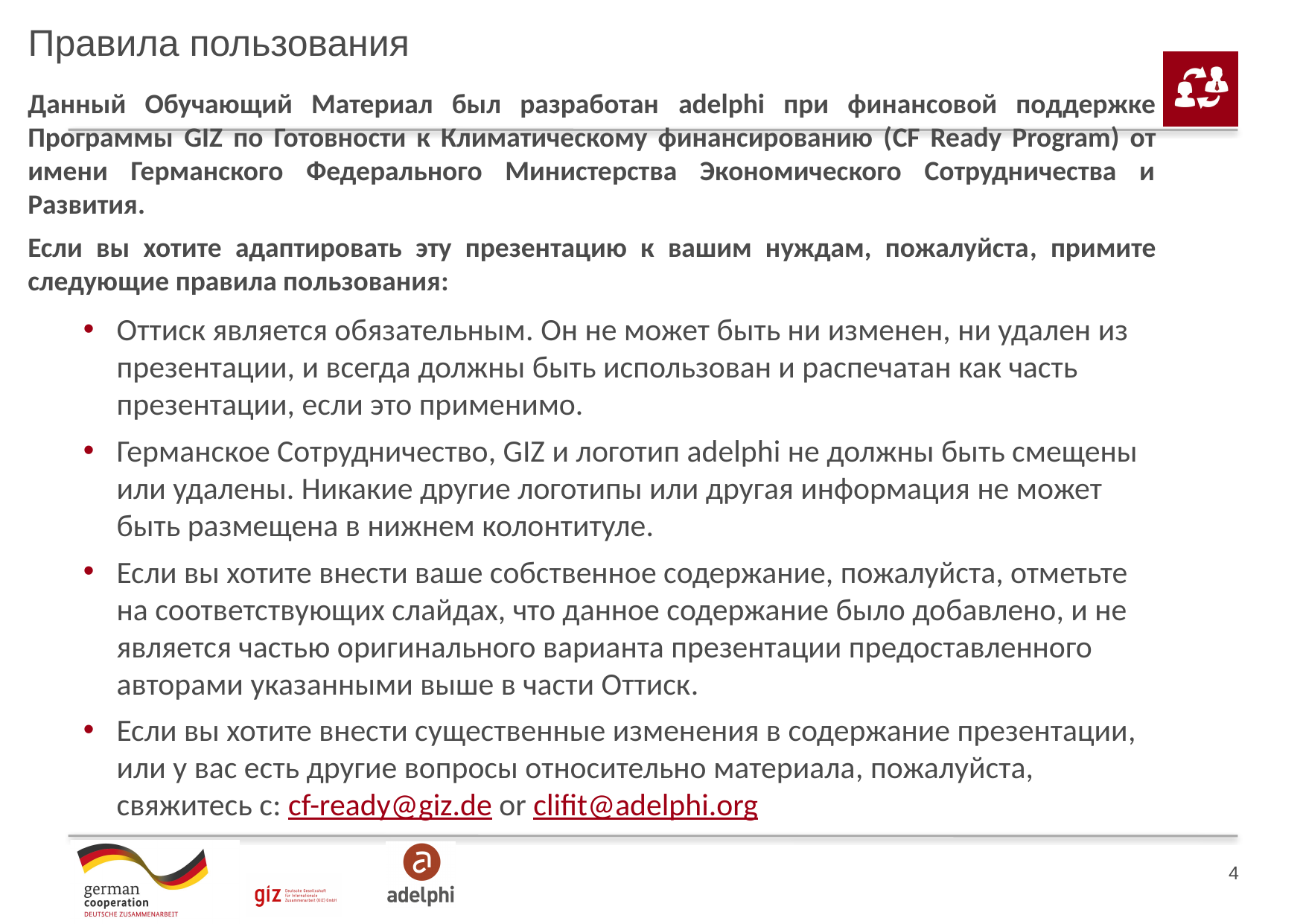

# Правила пользования
Данный Обучающий Материал был разработан adelphi при финансовой поддержке Программы GIZ по Готовности к Климатическому финансированию (CF Ready Program) от имени Германского Федерального Министерства Экономического Сотрудничества и Развития.
Если вы хотите адаптировать эту презентацию к вашим нуждам, пожалуйста, примите следующие правила пользования:
Оттиск является обязательным. Он не может быть ни изменен, ни удален из презентации, и всегда должны быть использован и распечатан как часть презентации, если это применимо.
Германское Сотрудничество, GIZ и логотип adelphi не должны быть смещены или удалены. Никакие другие логотипы или другая информация не может быть размещена в нижнем колонтитуле.
Если вы хотите внести ваше собственное содержание, пожалуйста, отметьте на соответствующих слайдах, что данное содержание было добавлено, и не является частью оригинального варианта презентации предоставленного авторами указанными выше в части Оттиск.
Если вы хотите внести существенные изменения в содержание презентации, или у вас есть другие вопросы относительно материала, пожалуйста, свяжитесь с: cf-ready@giz.de or clifit@adelphi.org